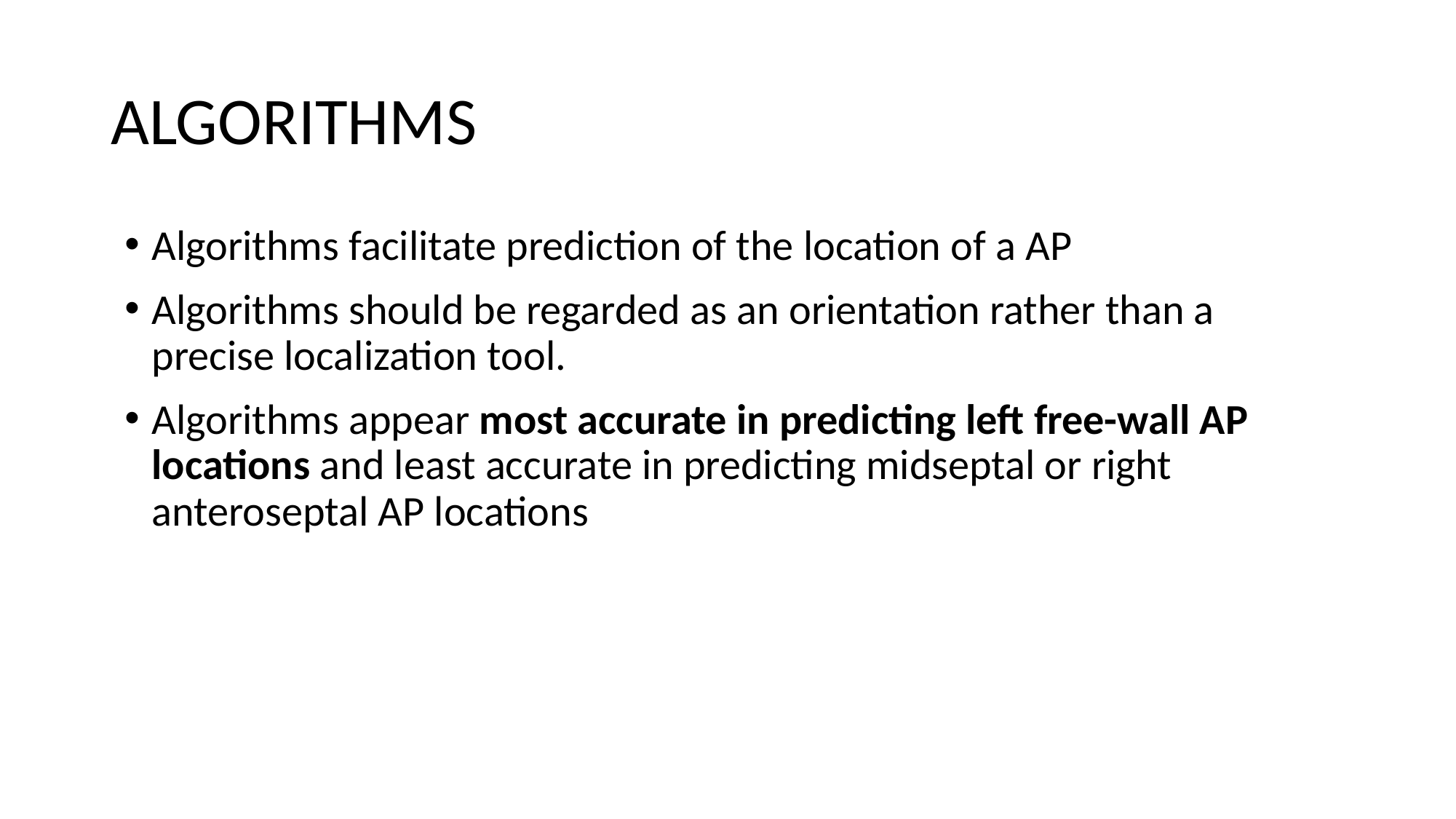

# ALGORITHMS
Algorithms facilitate prediction of the location of a AP
Algorithms should be regarded as an orientation rather than a precise localization tool.
Algorithms appear most accurate in predicting left free-wall AP locations and least accurate in predicting midseptal or right anteroseptal AP locations